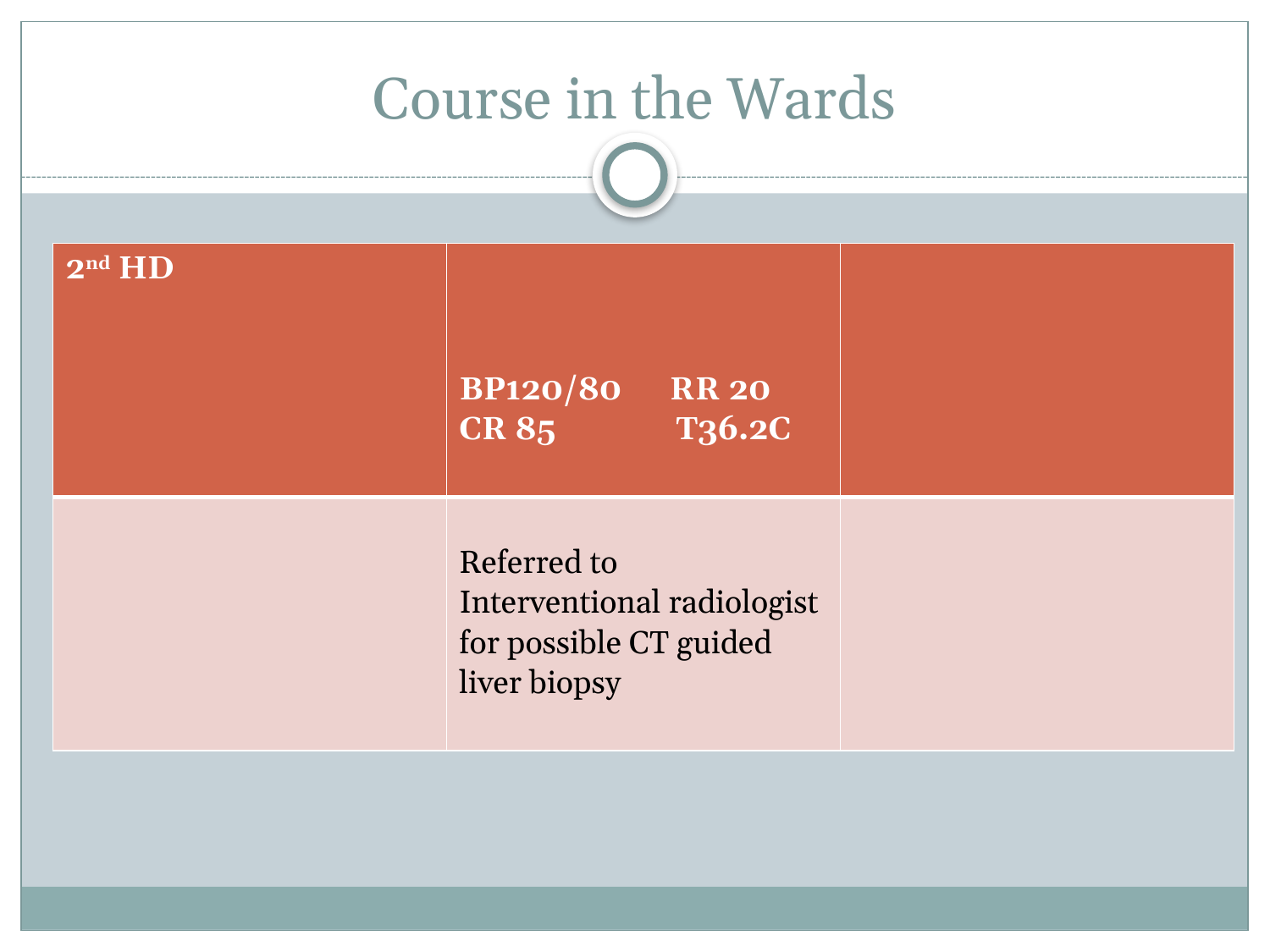

# Course in the Wards
| 2nd HD | BP120/80 RR 20 CR 85 T36.2C |  |
| --- | --- | --- |
|  | Referred to Interventional radiologist for possible CT guided liver biopsy |  |